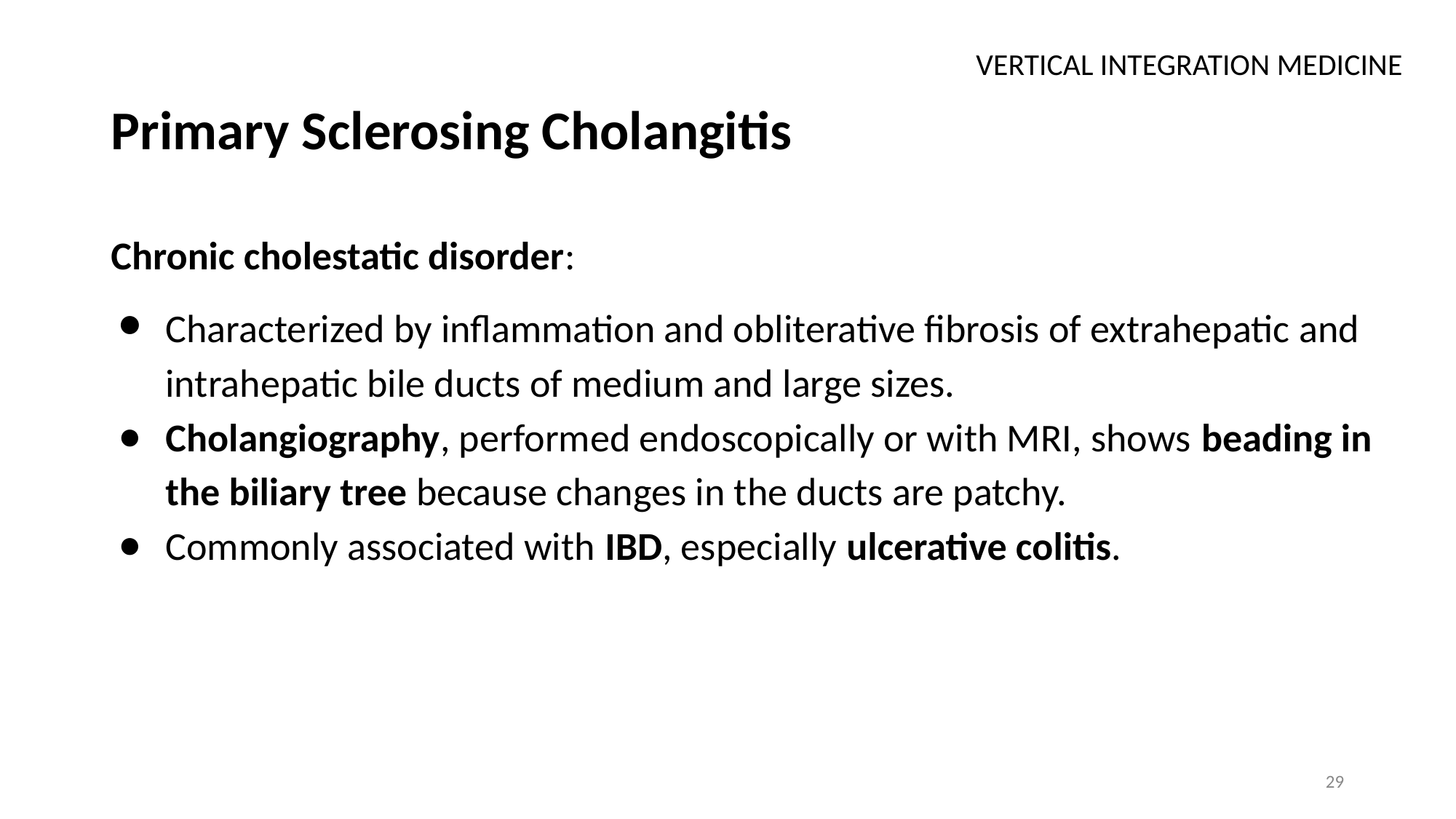

VERTICAL INTEGRATION MEDICINE
# Primary Sclerosing Cholangitis
Chronic cholestatic disorder:
Characterized by inflammation and obliterative fibrosis of extrahepatic and intrahepatic bile ducts of medium and large sizes.
Cholangiography, performed endoscopically or with MRI, shows beading in the biliary tree because changes in the ducts are patchy.
Commonly associated with IBD, especially ulcerative colitis.
29